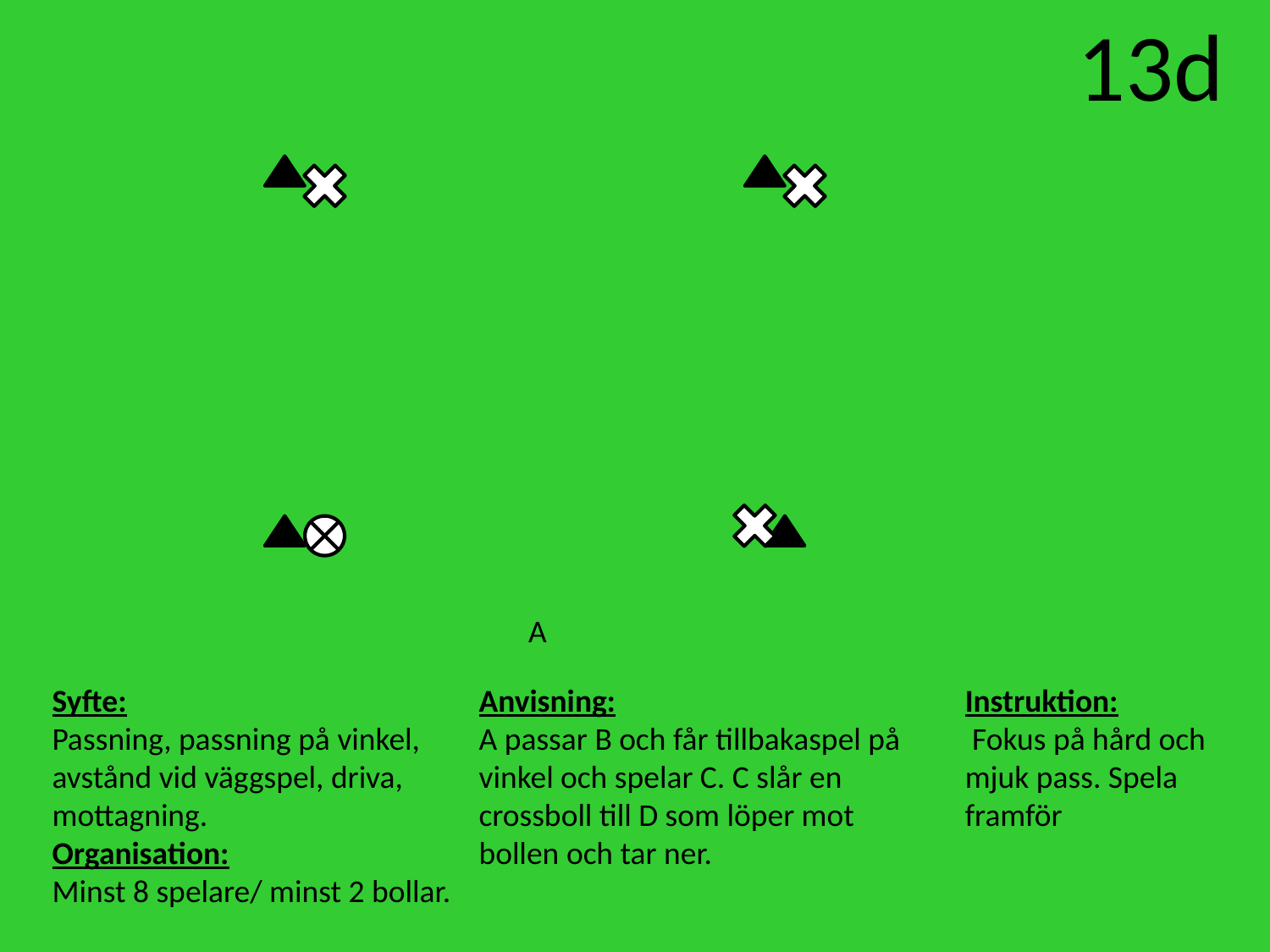

13d

A
Syfte:
Passning, passning på vinkel,
avstånd vid väggspel, driva, mottagning.
Organisation:
Minst 8 spelare/ minst 2 bollar.

Anvisning:
A passar B och får tillbakaspel på vinkel och spelar C. C slår en crossboll till D som löper mot bollen och tar ner.
Instruktion:
 Fokus på hård och mjuk pass. Spela framför